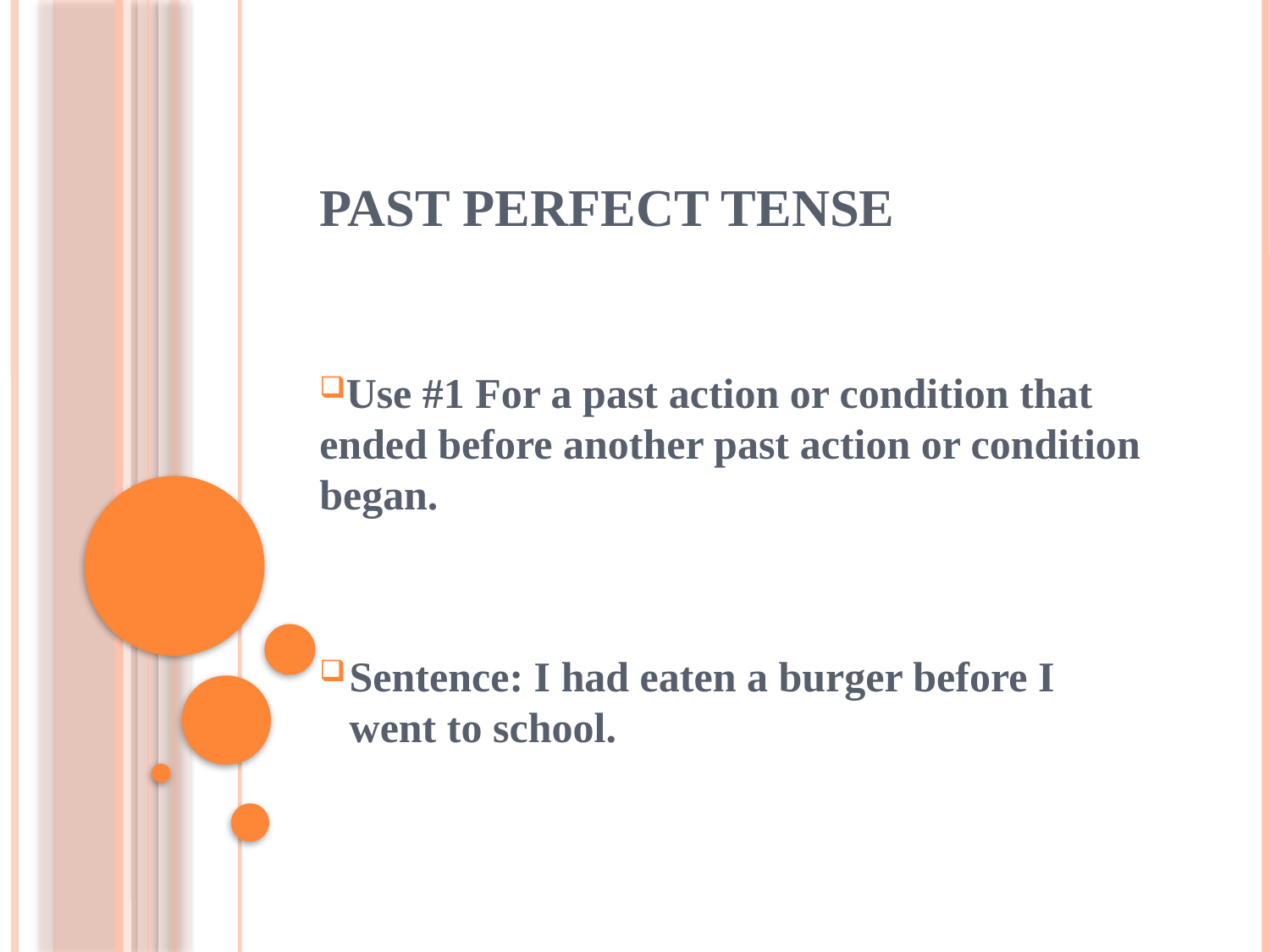

# Past perfect tense
Use #1 For a past action or condition that ended before another past action or condition began.

Sentence: I had eaten a burger before I went to school.